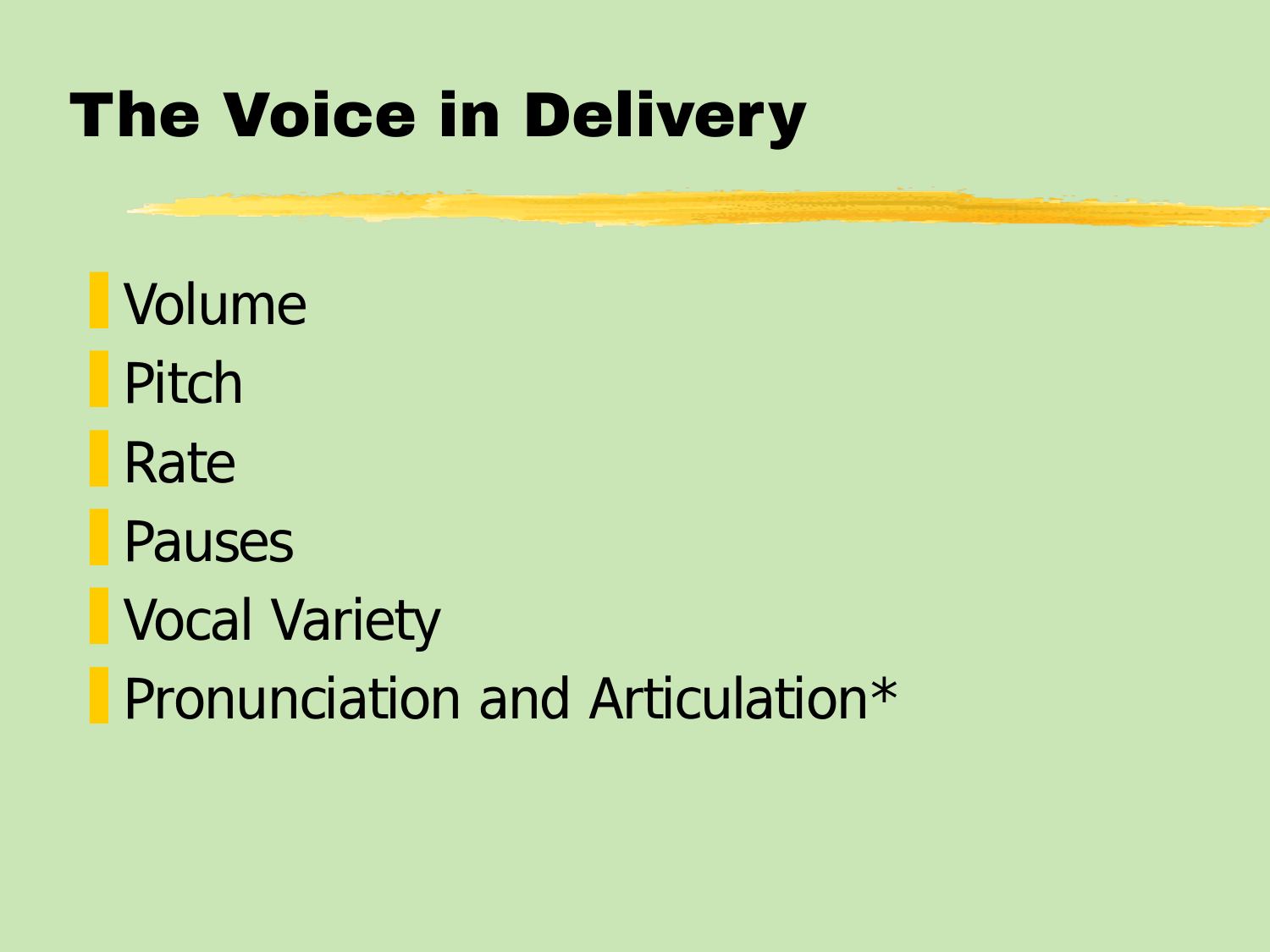

# The Voice in Delivery
Volume
Pitch
Rate
Pauses
Vocal Variety
Pronunciation and Articulation*